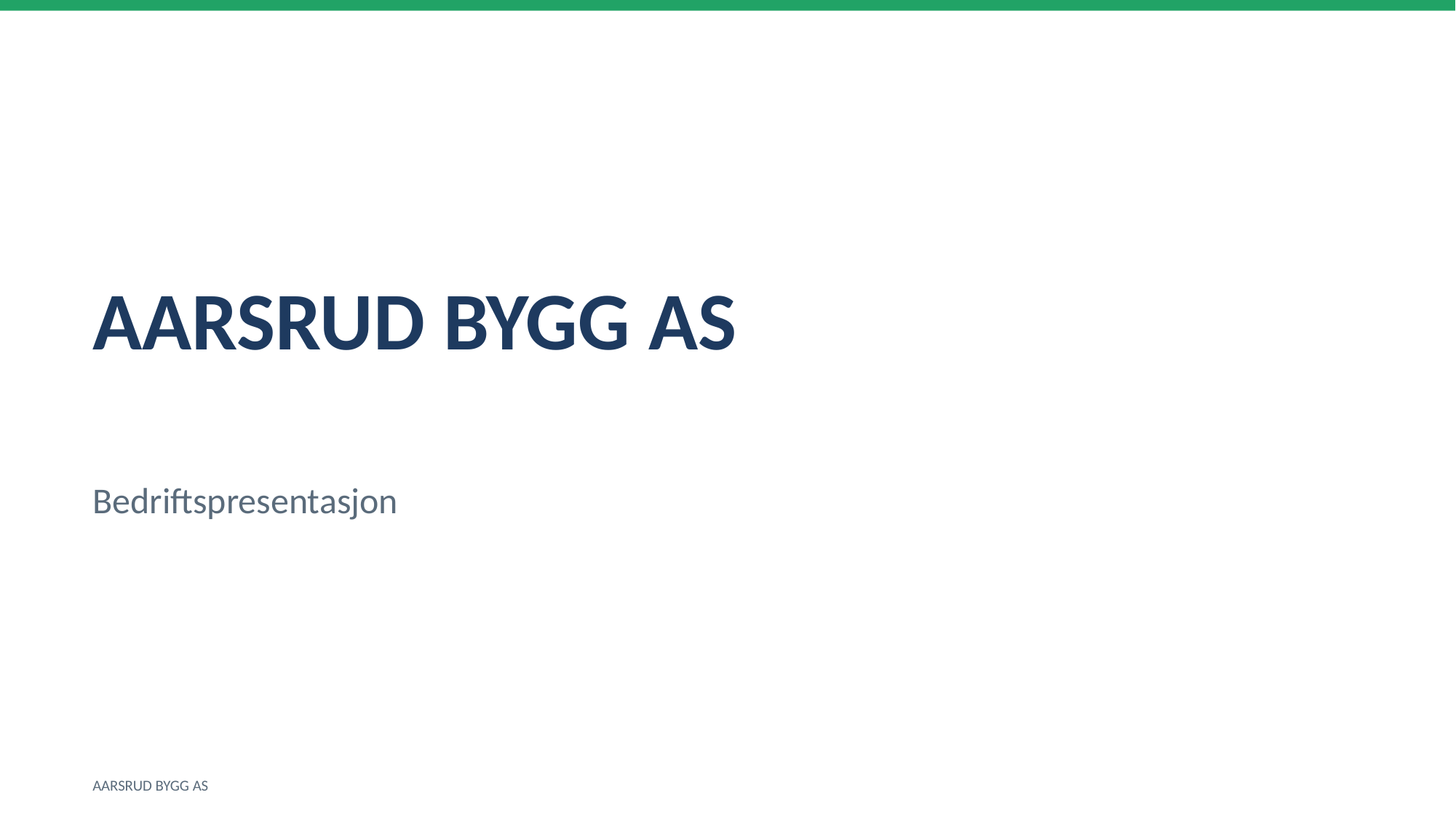

AARSRUD BYGG AS
Bedriftspresentasjon
AARSRUD BYGG AS